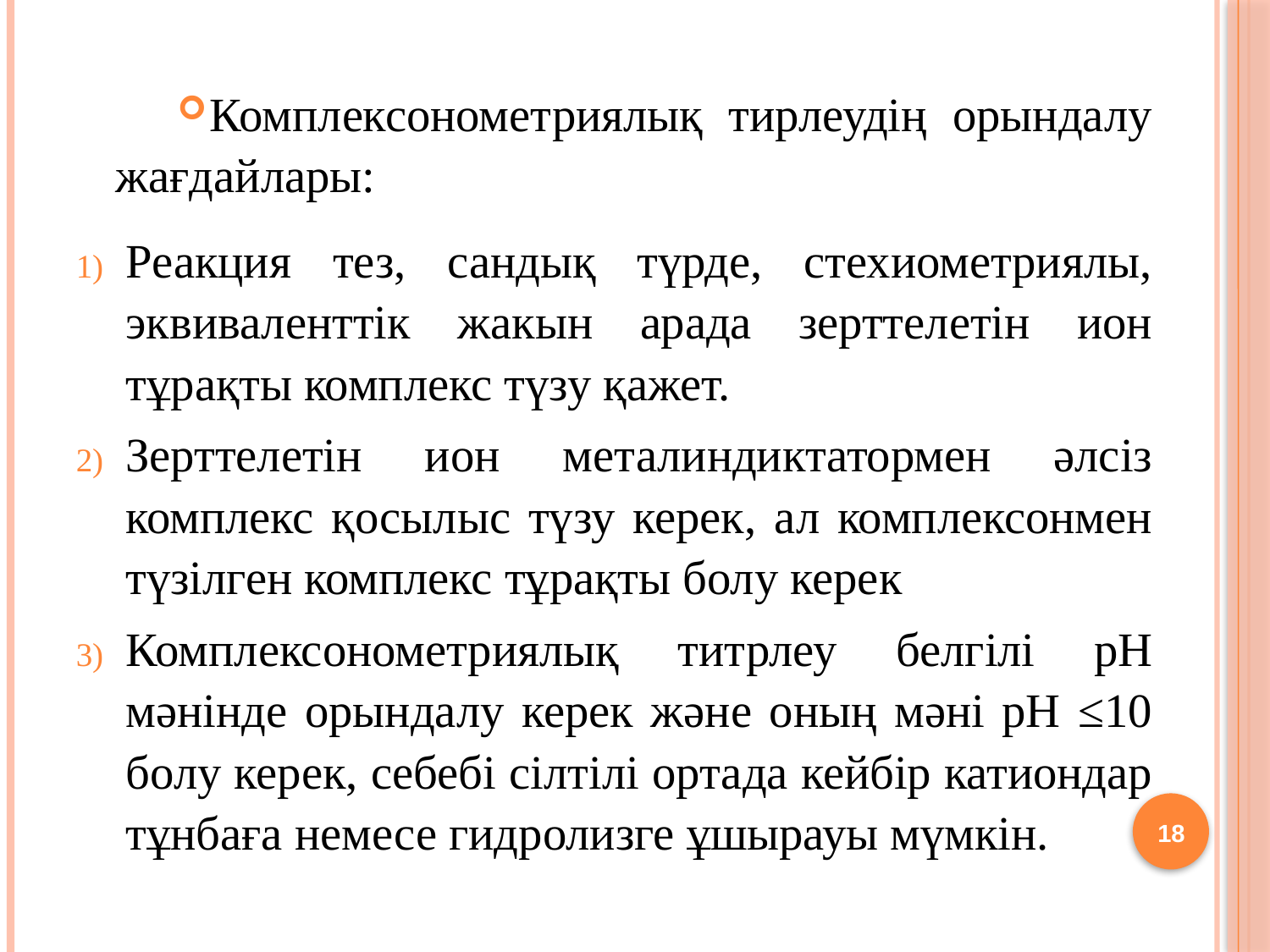

Комплексонометриялық тирлеудің орындалу жағдайлары:
Реакция тез, сандық түрде, стехиометриялы, эквиваленттік жакын арада зерттелетін ион тұрақты комплекс түзу қажет.
Зерттелетін ион металиндиктатормен әлсіз комплекс қосылыс түзу керек, ал комплексонмен түзілген комплекс тұрақты болу керек
Комплексонометриялық титрлеу белгілі рН мәнінде орындалу керек және оның мәні рН ≤10 болу керек, себебі сілтілі ортада кейбір катиондар тұнбаға немесе гидролизге ұшырауы мүмкін.

18